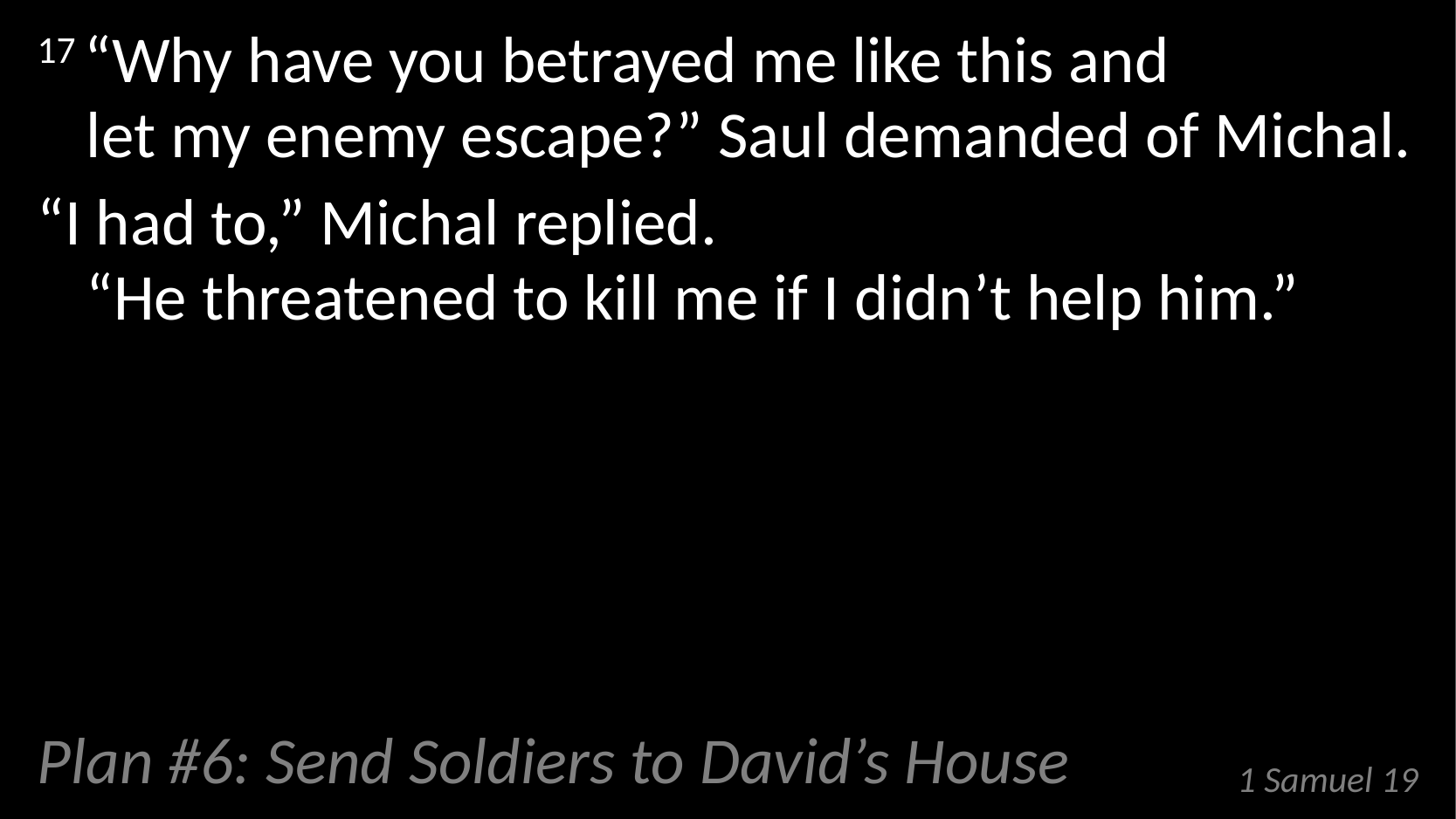

17 “Why have you betrayed me like this and
let my enemy escape?” Saul demanded of Michal.
“I had to,” Michal replied.
“He threatened to kill me if I didn’t help him.”
Plan #6: Send Soldiers to David’s House
# 1 Samuel 19